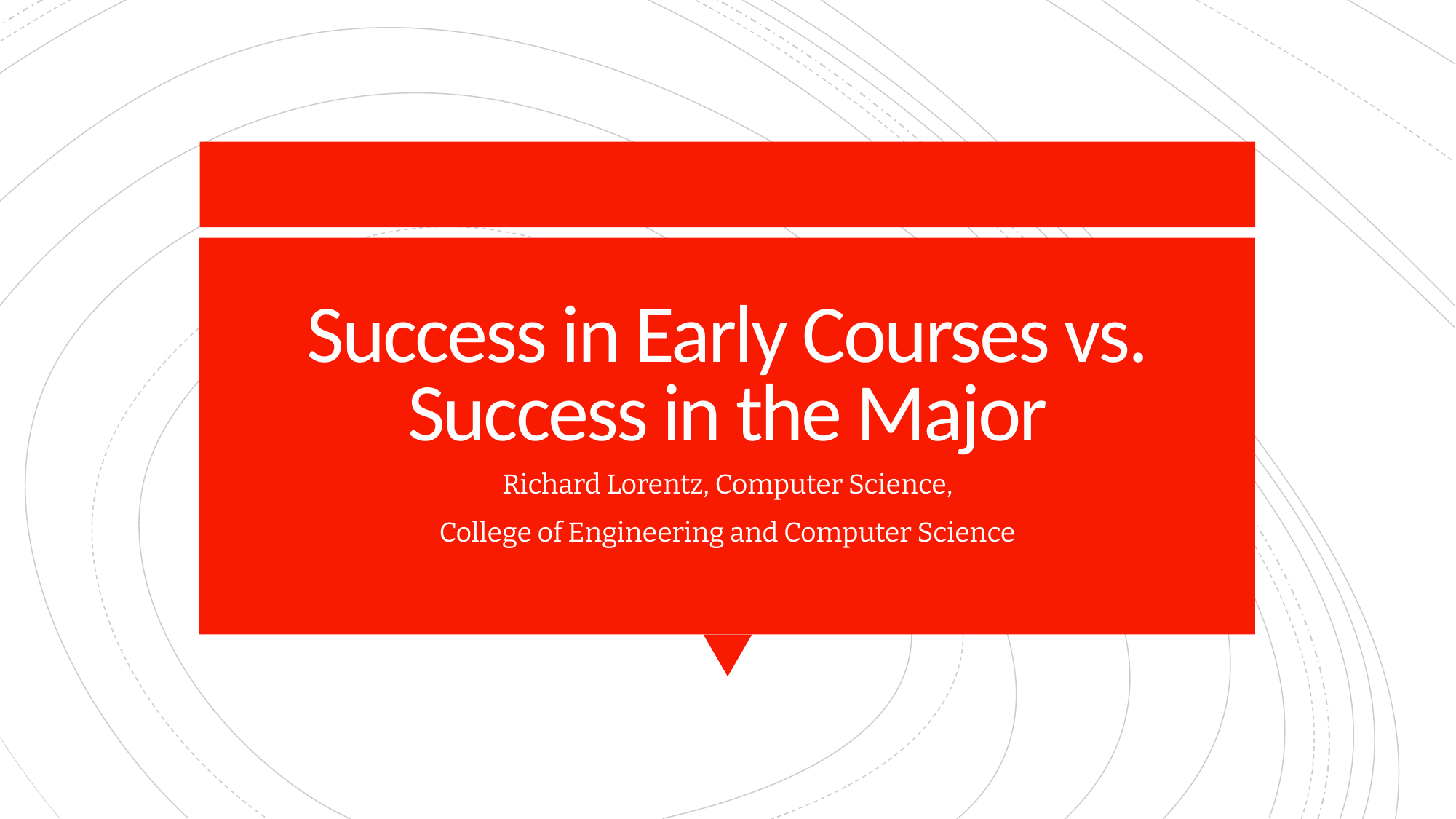

# Success in Early Courses vs. Success in the Major
Richard Lorentz, Computer Science,
College of Engineering and Computer Science